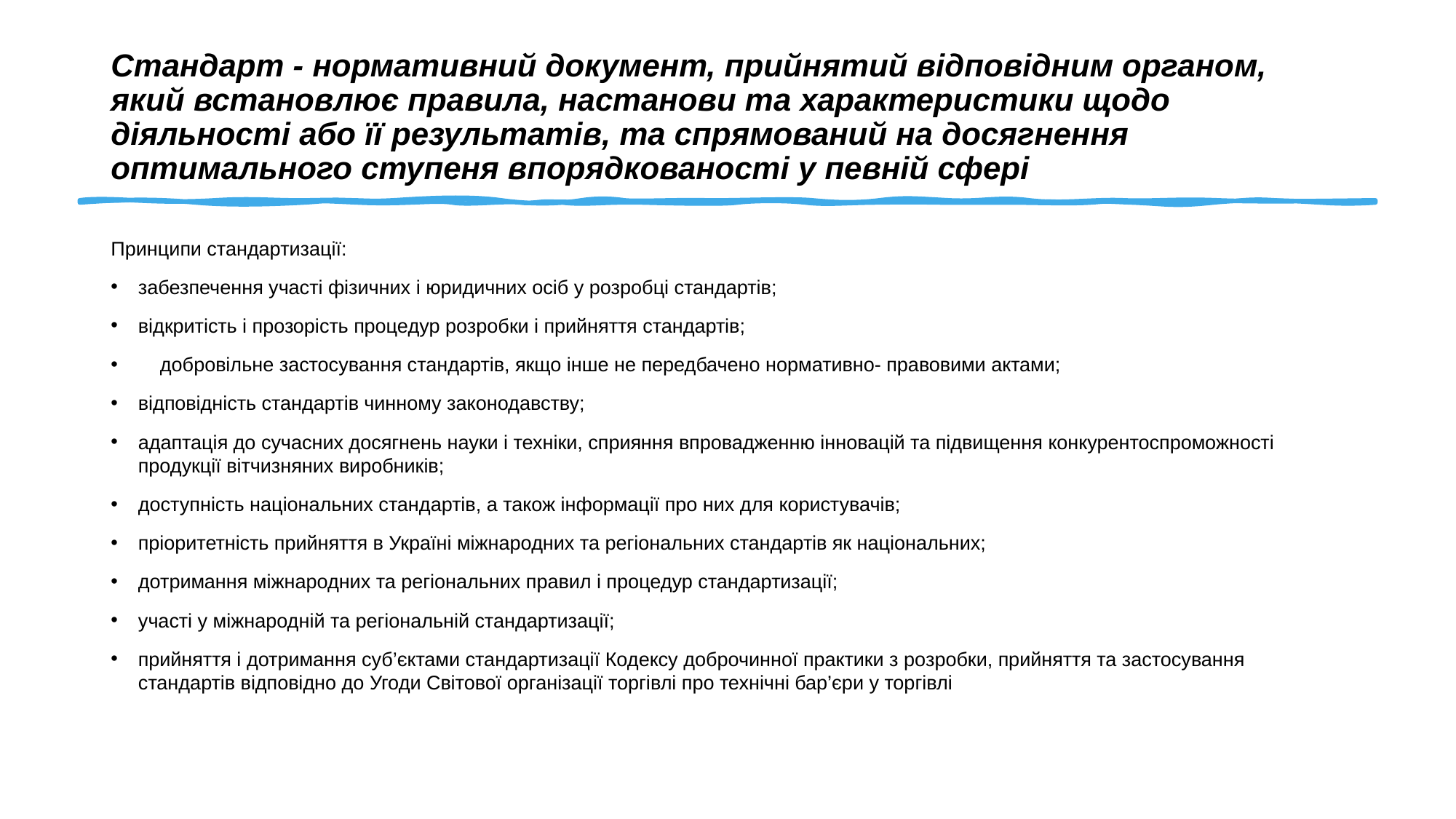

# Стандарт - нормативний документ, прийнятий відповідним органом, який встановлює правила, настанови та характеристики щодо діяльності або її результатів, та спрямований на досягнення оптимального ступеня впорядкованості у певній сфері

Принципи стандартизації:
забезпечення участі фізичних і юридичних осіб у розробці стандартів;
відкритість і прозорість процедур розробки і прийняття стандартів;
    добровільне застосування стандартів, якщо інше не передбачено нормативно- правовими актами;
відповідність стандартів чинному законодавству;
адаптація до сучасних досягнень науки і техніки, сприяння впровадженню інновацій та підвищення конкурентоспроможності продукції вітчизняних виробників;
доступність національних стандартів, а також інформації про них для користувачів;
пріоритетність прийняття в Україні міжнародних та регіональних стандартів як національних;
дотримання міжнародних та регіональних правил і процедур стандартизації;
участі у міжнародній та регіональній стандартизації;
прийняття і дотримання суб’єктами стандартизації Кодексу доброчинної практики з розробки, прийняття та застосування стандартів відповідно до Угоди Світової організації торгівлі про технічні бар’єри у торгівлі